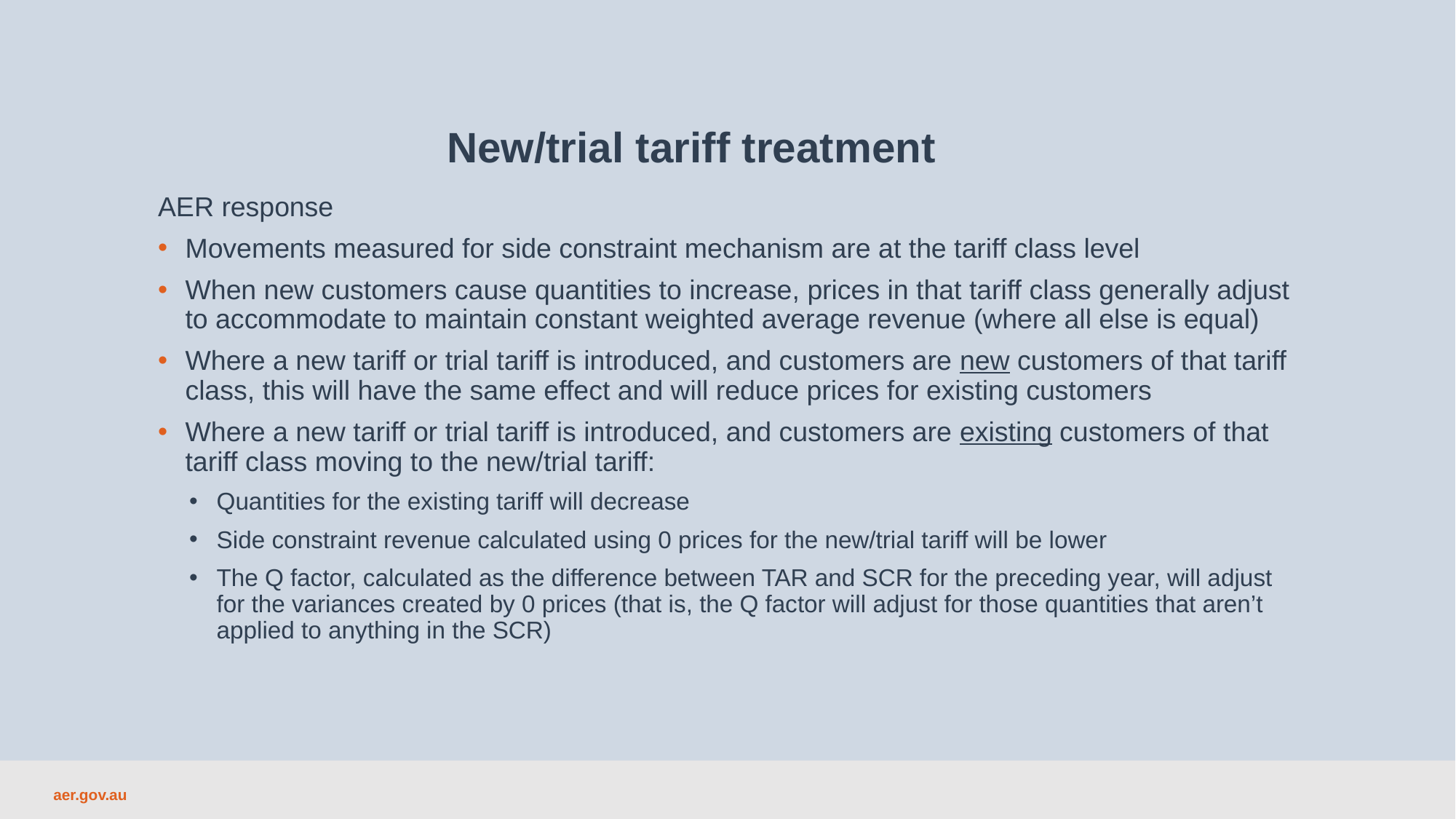

New/trial tariff treatment
AER response
Movements measured for side constraint mechanism are at the tariff class level
When new customers cause quantities to increase, prices in that tariff class generally adjust to accommodate to maintain constant weighted average revenue (where all else is equal)
Where a new tariff or trial tariff is introduced, and customers are new customers of that tariff class, this will have the same effect and will reduce prices for existing customers
Where a new tariff or trial tariff is introduced, and customers are existing customers of that tariff class moving to the new/trial tariff:
Quantities for the existing tariff will decrease
Side constraint revenue calculated using 0 prices for the new/trial tariff will be lower
The Q factor, calculated as the difference between TAR and SCR for the preceding year, will adjust for the variances created by 0 prices (that is, the Q factor will adjust for those quantities that aren’t applied to anything in the SCR)